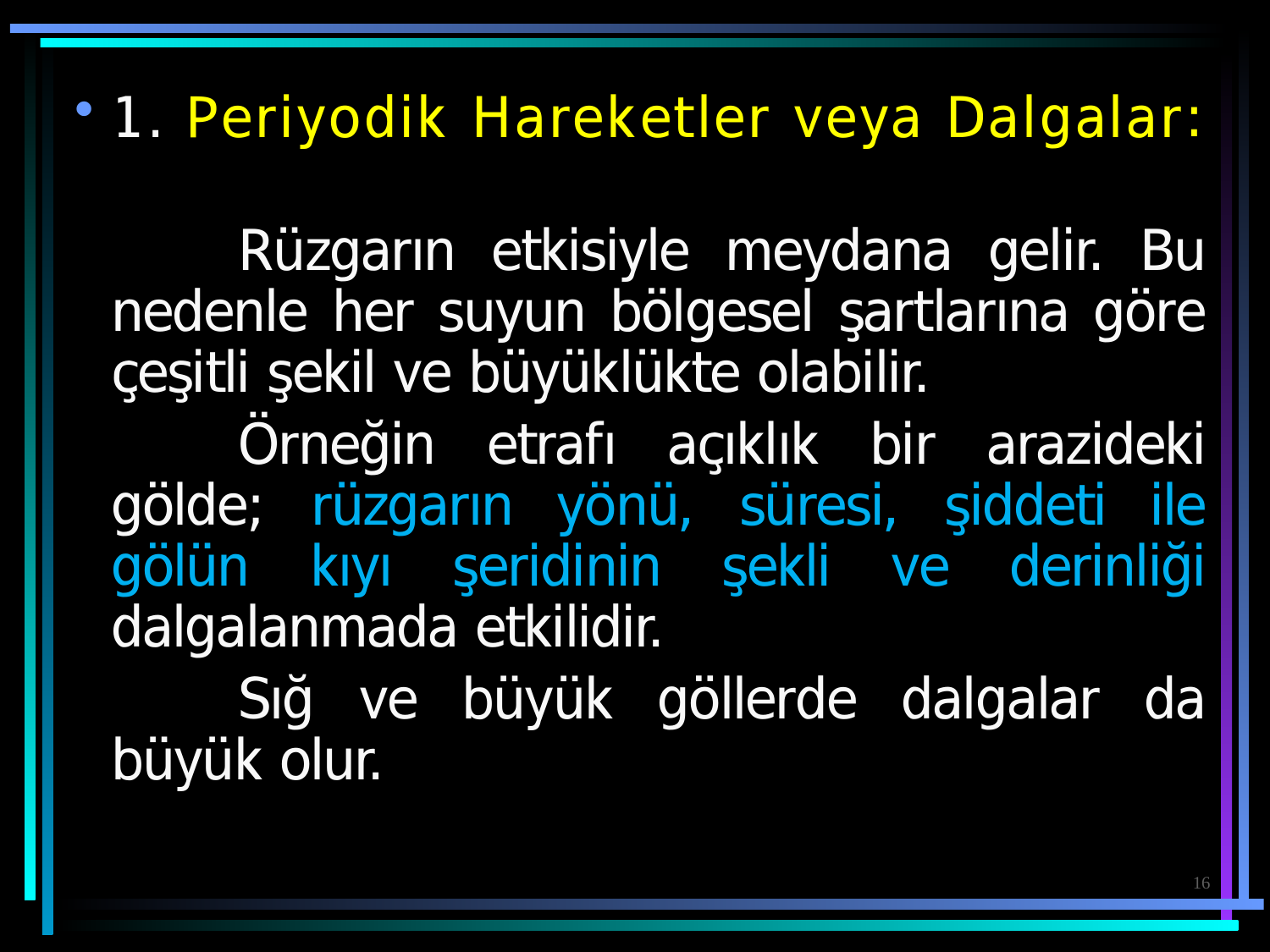

1. Periyodik Hareketler veya Dalgalar:
		Rüzgarın etkisiyle meydana gelir. Bu nedenle her suyun bölgesel şartlarına göre çeşitli şekil ve büyüklükte olabilir.
		Örneğin etrafı açıklık bir arazideki gölde; rüzgarın yönü, süresi, şiddeti ile gölün kıyı şeridinin şekli ve derinliği dalgalanmada etkilidir.
		Sığ ve büyük göllerde dalgalar da büyük olur.

16